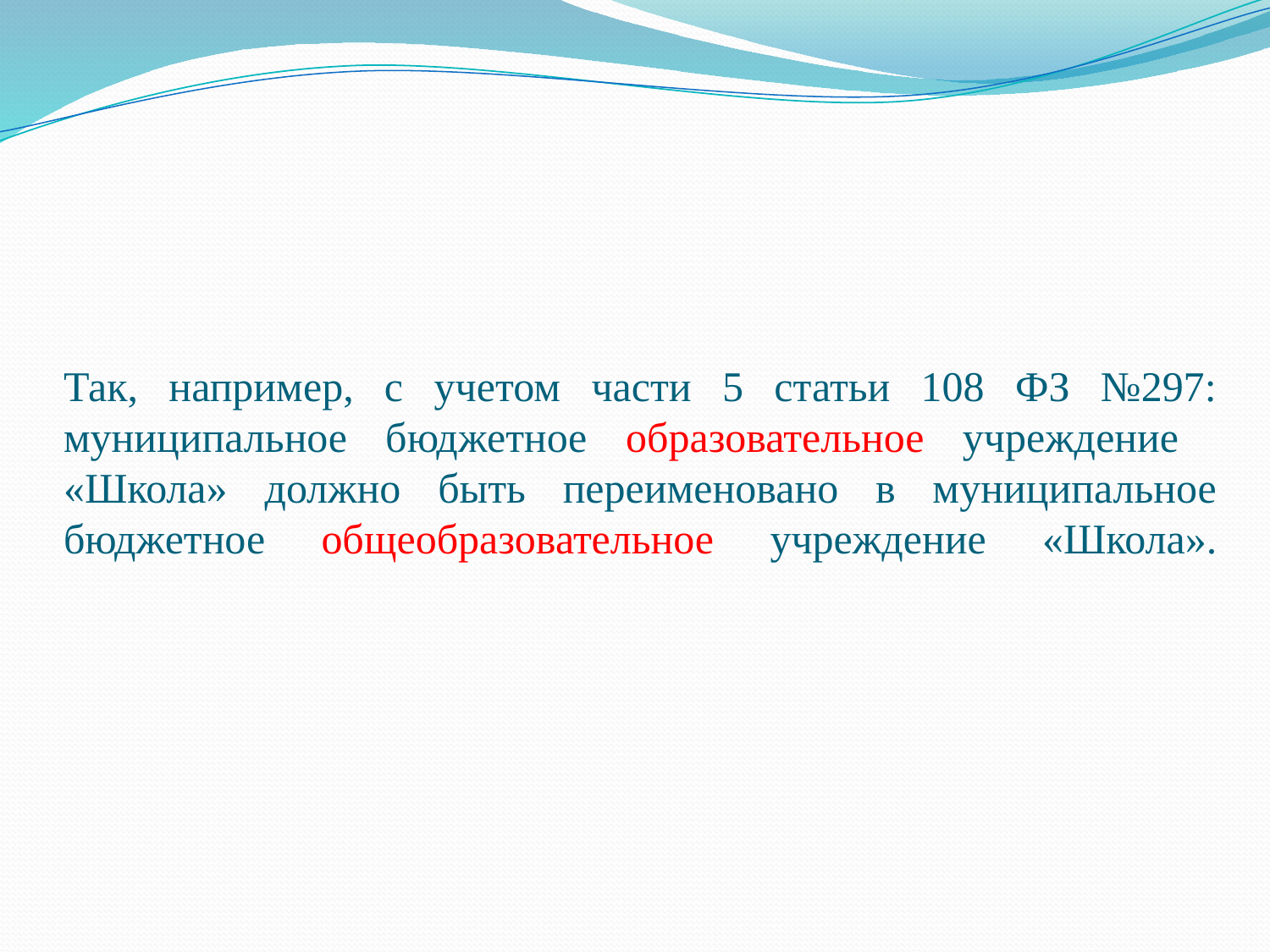

# Так, например, с учетом части 5 статьи 108 ФЗ №297: муниципальное бюджетное образовательное учреждение  «Школа» должно быть переименовано в муниципальное бюджетное общеобразовательное учреждение «Школа».